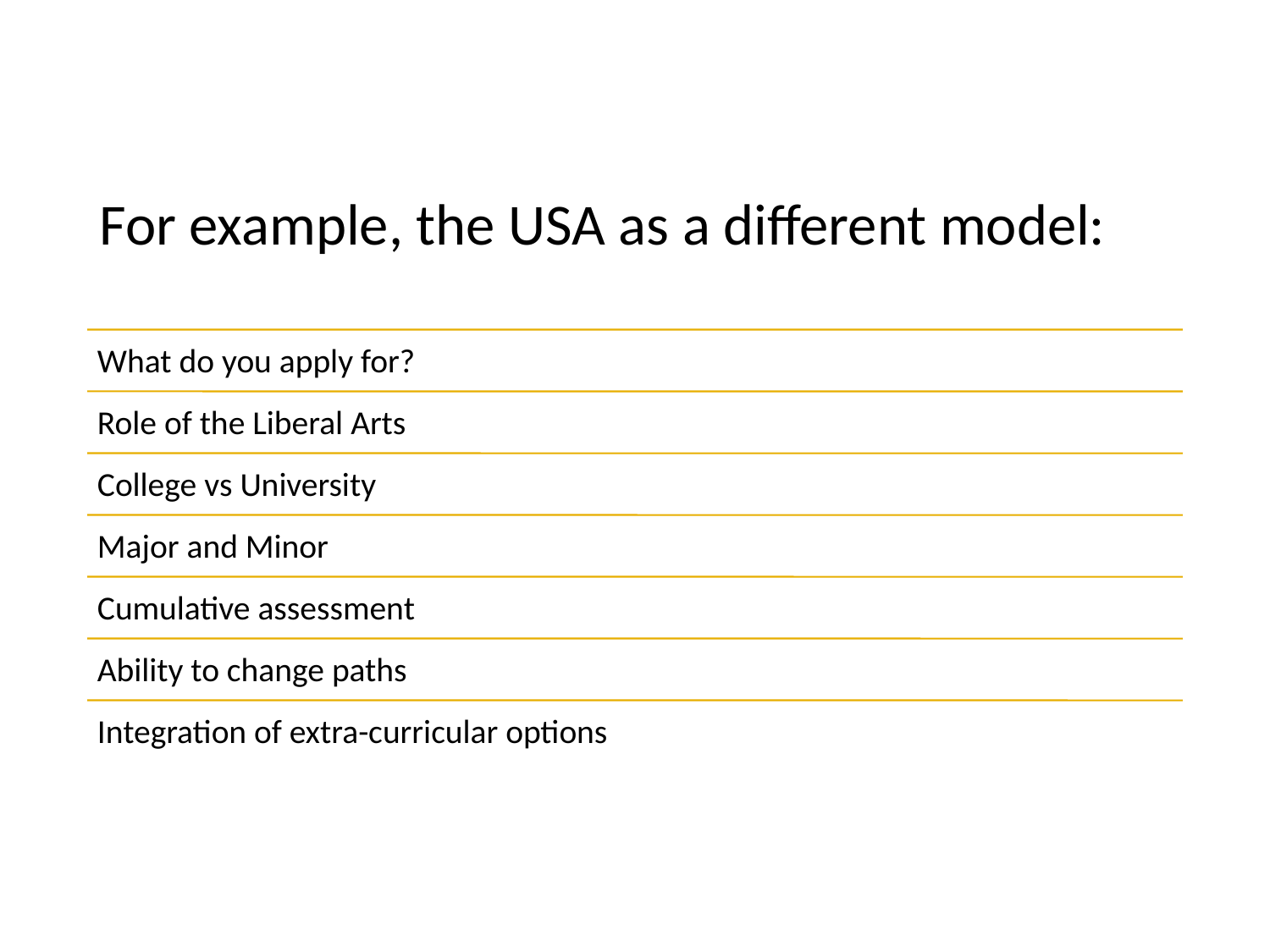

# For example, the USA as a different model:
What do you apply for?
Role of the Liberal Arts
College vs University
Major and Minor
Cumulative assessment
Ability to change paths
Integration of extra-curricular options